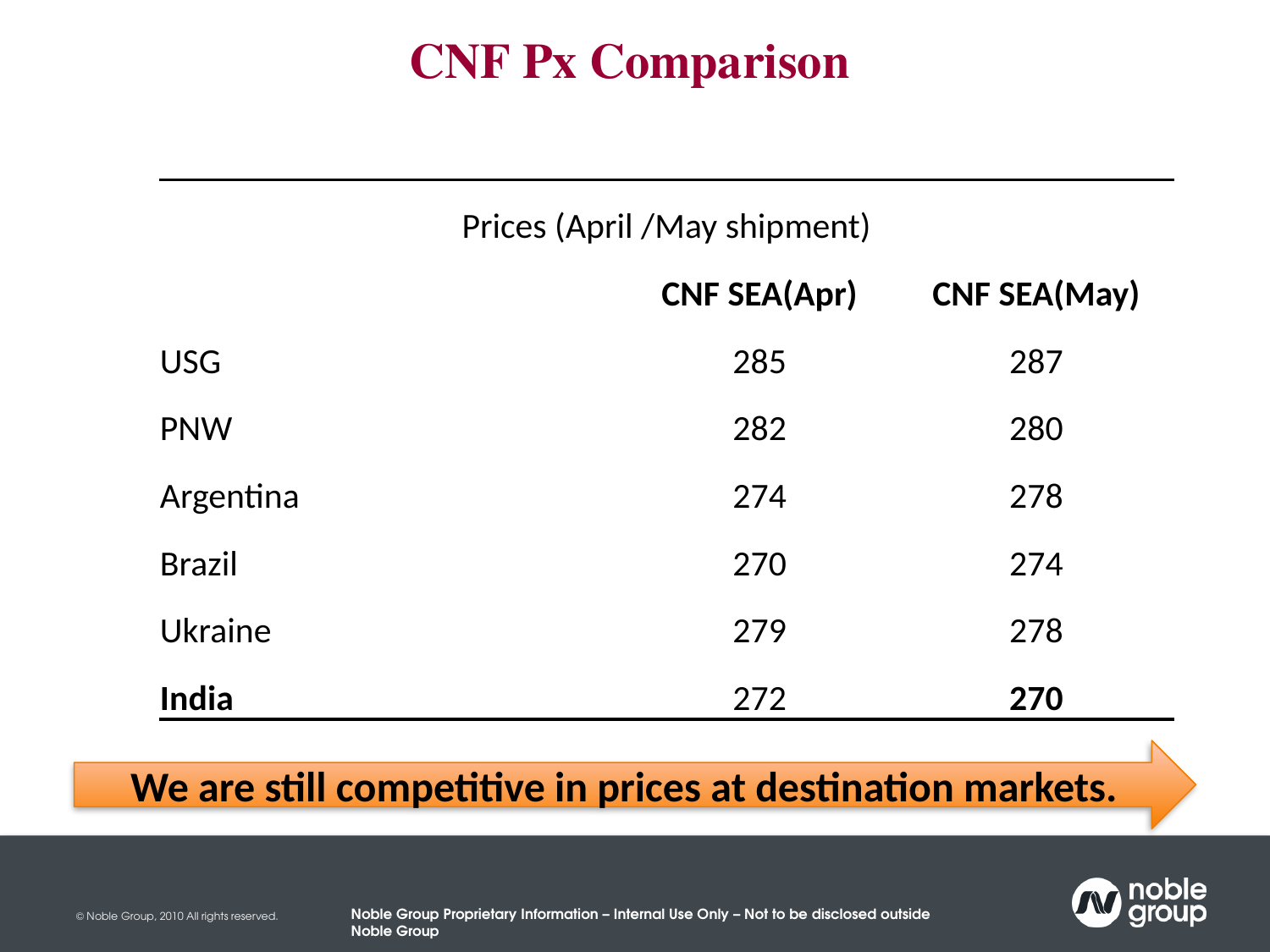

CNF Px Comparison
| Prices (April /May shipment) |  |  |
| --- | --- | --- |
|  | CNF SEA(Apr) | CNF SEA(May) |
| USG | 285 | 287 |
| PNW | 282 | 280 |
| Argentina | 274 | 278 |
| Brazil | 270 | 274 |
| Ukraine | 279 | 278 |
| India | 272 | 270 |
We are still competitive in prices at destination markets.